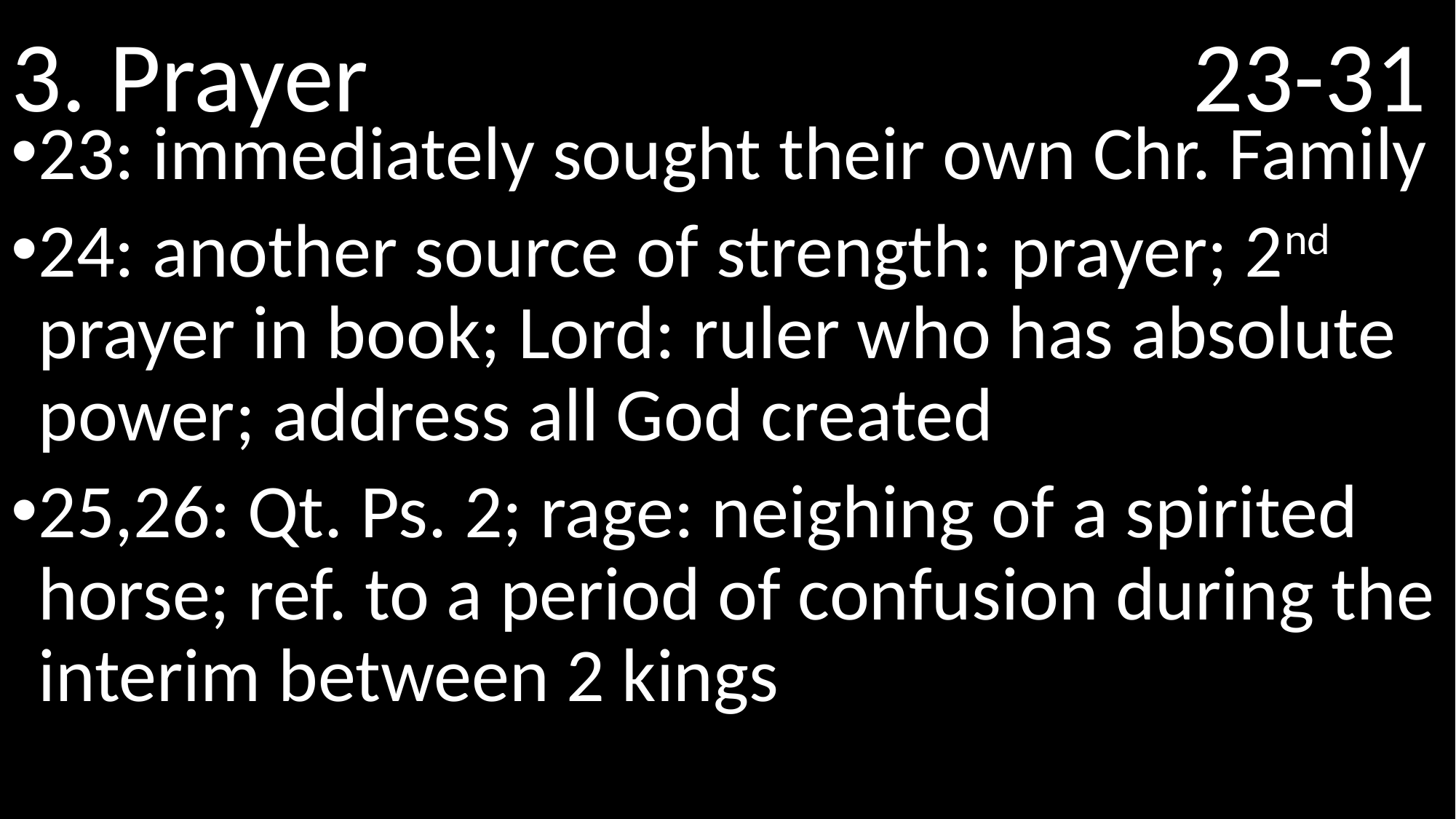

# 3. Prayer							    23-31
23: immediately sought their own Chr. Family
24: another source of strength: prayer; 2nd prayer in book; Lord: ruler who has absolute power; address all God created
25,26: Qt. Ps. 2; rage: neighing of a spirited horse; ref. to a period of confusion during the interim between 2 kings